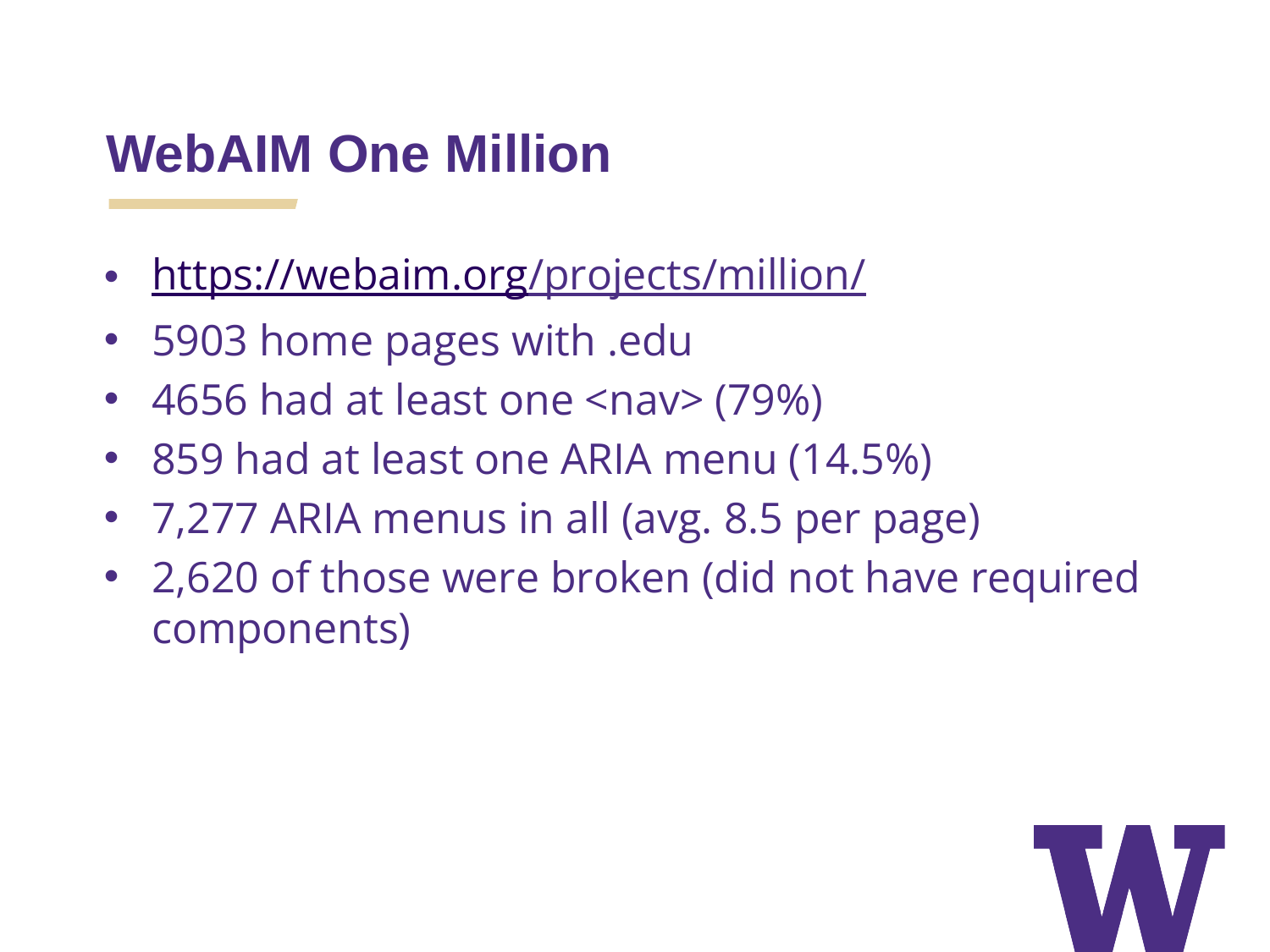

# WebAIM One Million
https://webaim.org/projects/million/
5903 home pages with .edu
4656 had at least one <nav> (79%)
859 had at least one ARIA menu (14.5%)
7,277 ARIA menus in all (avg. 8.5 per page)
2,620 of those were broken (did not have required components)